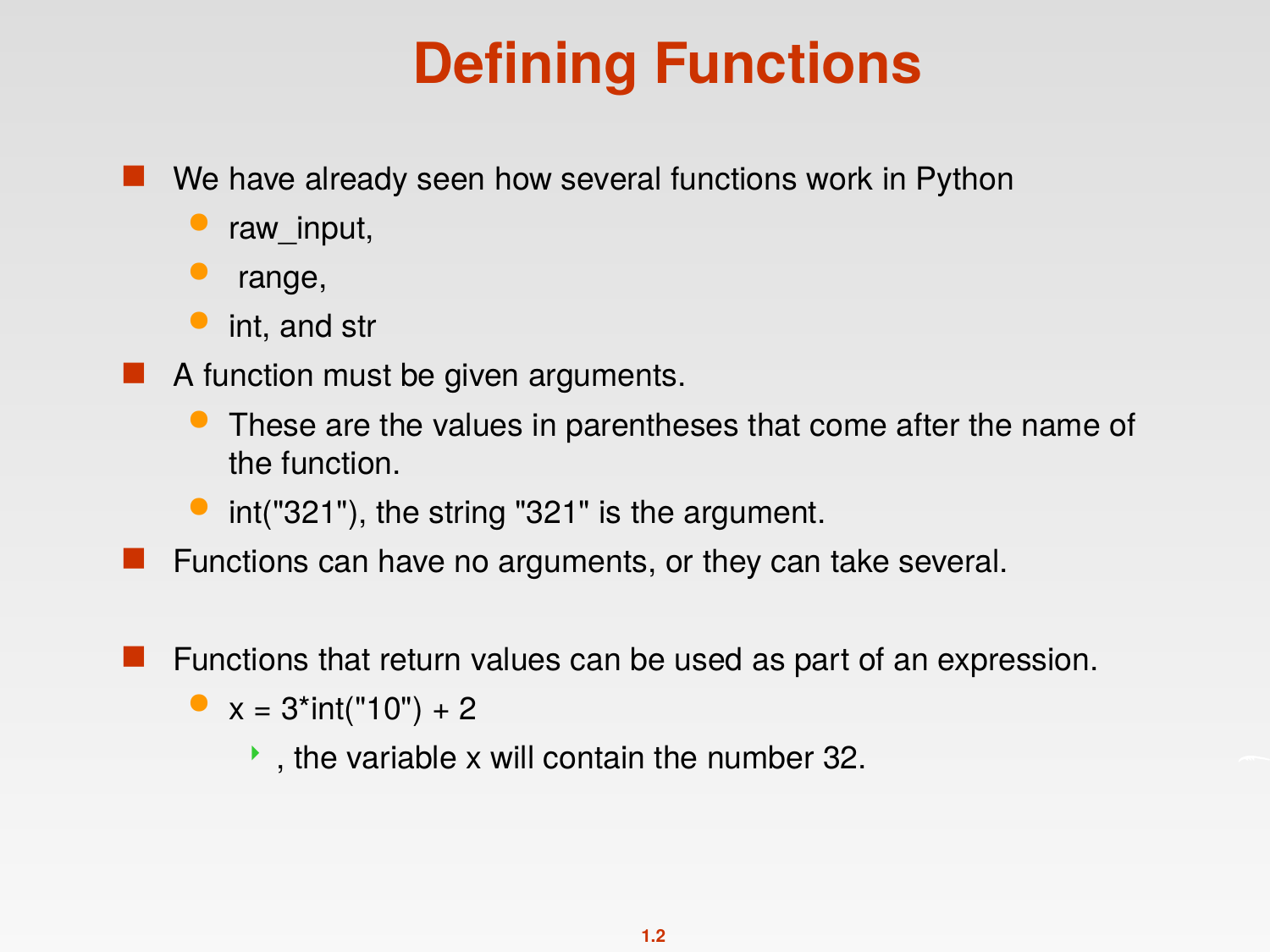

# Defining Functions
We have already seen how several functions work in Python
raw_input,
 range,
int, and str
A function must be given arguments.
These are the values in parentheses that come after the name of the function.
int("321"), the string "321" is the argument.
Functions can have no arguments, or they can take several.

Functions that return values can be used as part of an expression.
x = 3*int("10") + 2
, the variable x will contain the number 32.